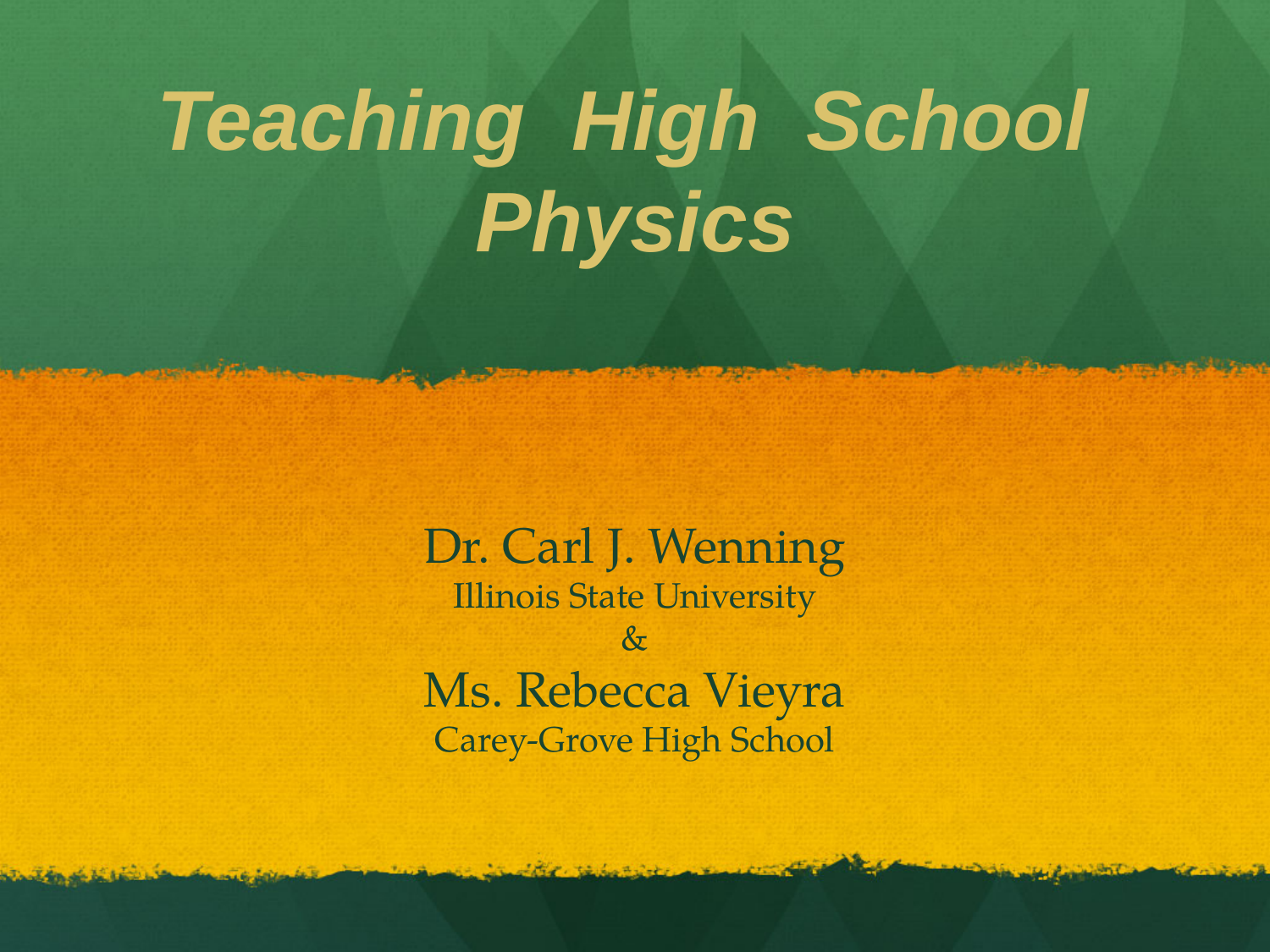

# Teaching  High  School  Physics
Dr. Carl J. Wenning
Illinois State University
&
Ms. Rebecca Vieyra
Carey-Grove High School